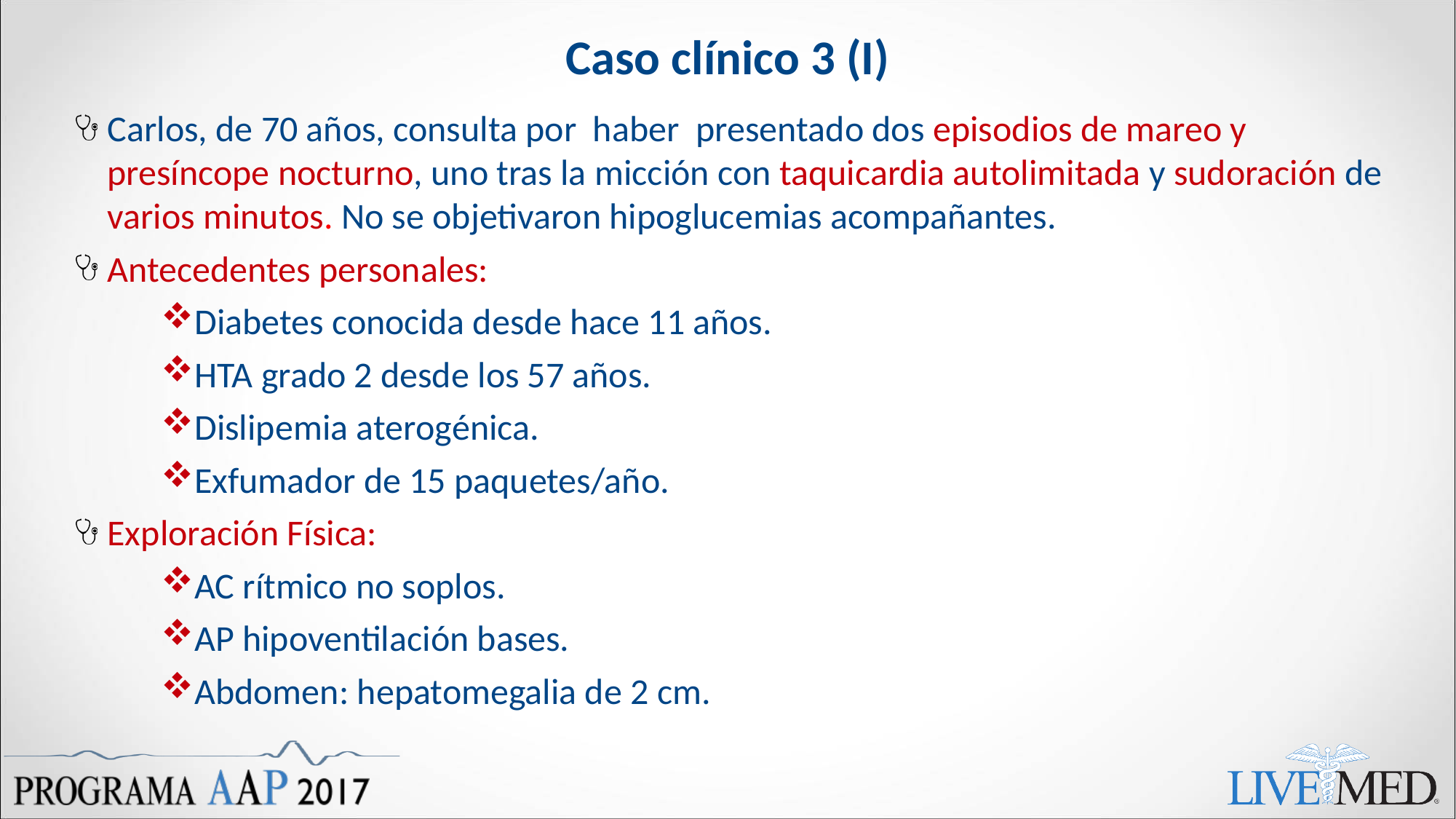

# Caso clínico 3 (I)
Carlos, de 70 años, consulta por  haber  presentado dos episodios de mareo y presíncope nocturno, uno tras la micción con taquicardia autolimitada y sudoración de varios minutos. No se objetivaron hipoglucemias acompañantes.
Antecedentes personales:
Diabetes conocida desde hace 11 años.
HTA grado 2 desde los 57 años.
Dislipemia aterogénica.
Exfumador de 15 paquetes/año.
Exploración Física:
AC rítmico no soplos.
AP hipoventilación bases.
Abdomen: hepatomegalia de 2 cm.